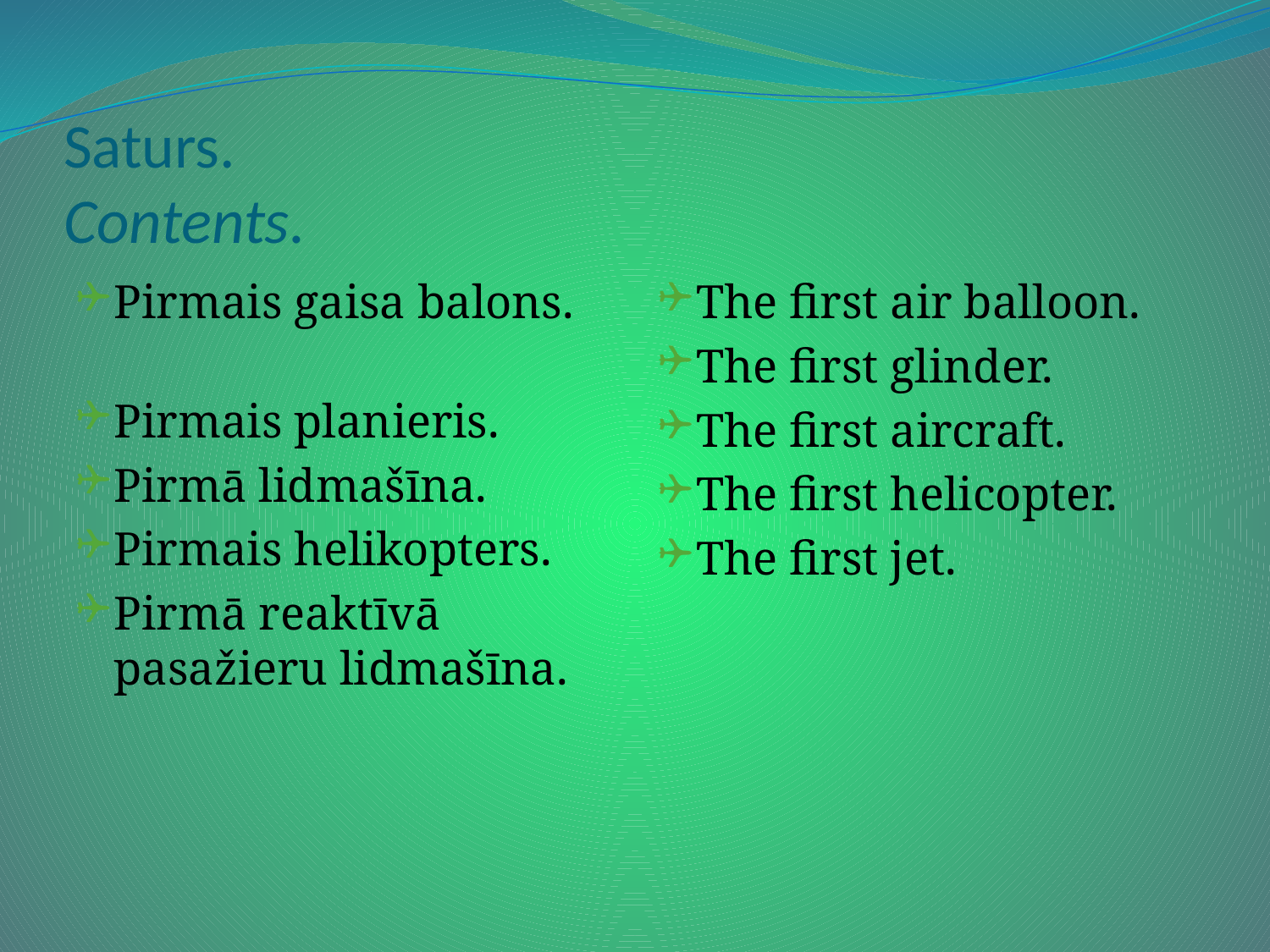

# Saturs. Contents.
Pirmais gaisa balons.
Pirmais planieris.
Pirmā lidmašīna.
Pirmais helikopters.
Pirmā reaktīvā pasažieru lidmašīna.

The first air balloon.
The first glinder.
The first aircraft.
The first helicopter.
The first jet.